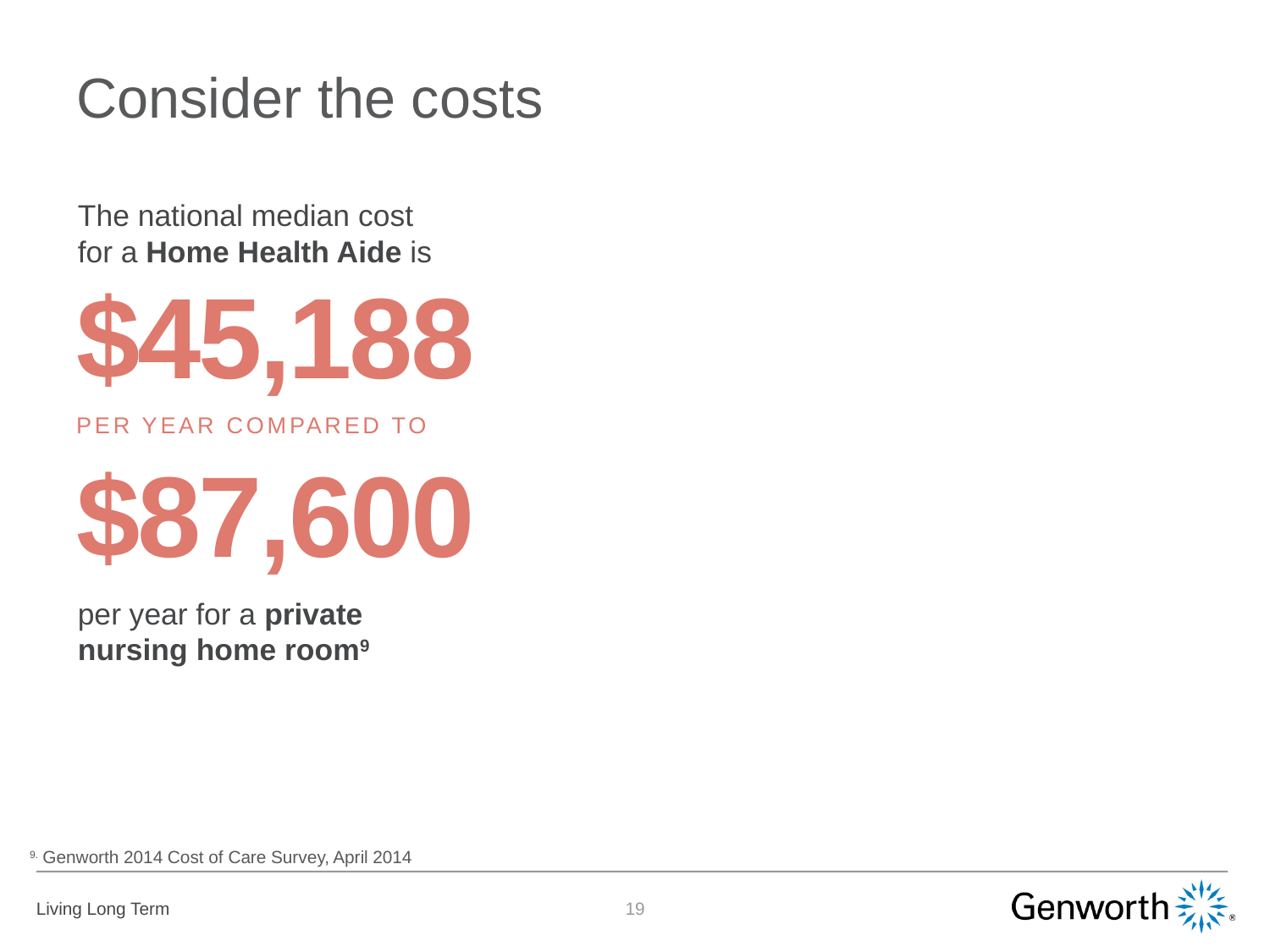

# Consider the costs
The national median cost for a Home Health Aide is
$45,188
PER YEAR COMPARED TO
$87,600
per year for a private nursing home room9
9. Genworth 2014 Cost of Care Survey, April 2014
19